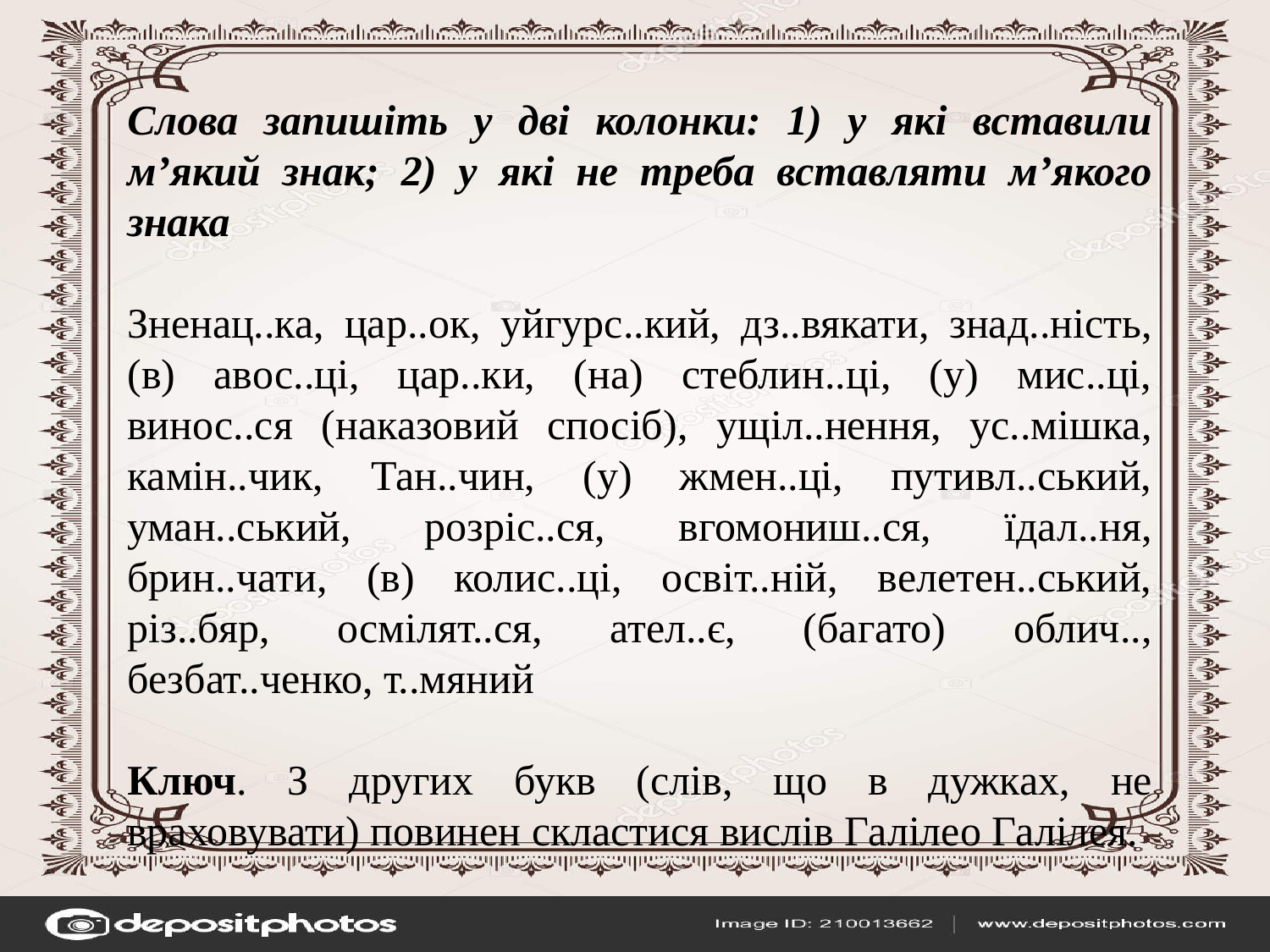

Слова запишіть у дві колонки: 1) у які вставили м’який знак; 2) у які не треба вставляти м’якого знака

Зненац..ка, цар..ок, уйгурс..кий, дз..вякати, знад..ність, (в) авос..ці, цар..ки, (на) стеблин..ці, (у) мис..ці, винос..ся (наказовий спосіб), ущіл..нення, ус..мішка, камін..чик, Тан..чин, (у) жмен..ці, путивл..ський, уман..ський, розріс..ся, вгомониш..ся, їдал..ня, брин..чати, (в) колис..ці, освіт..ній, велетен..ський, різ..бяр, осмілят..ся, ател..є, (багато) облич.., безбат..ченко, т..мяний

Ключ. З других букв (слів, що в дужках, не враховувати) повинен скластися вислів Галілео Галілея.